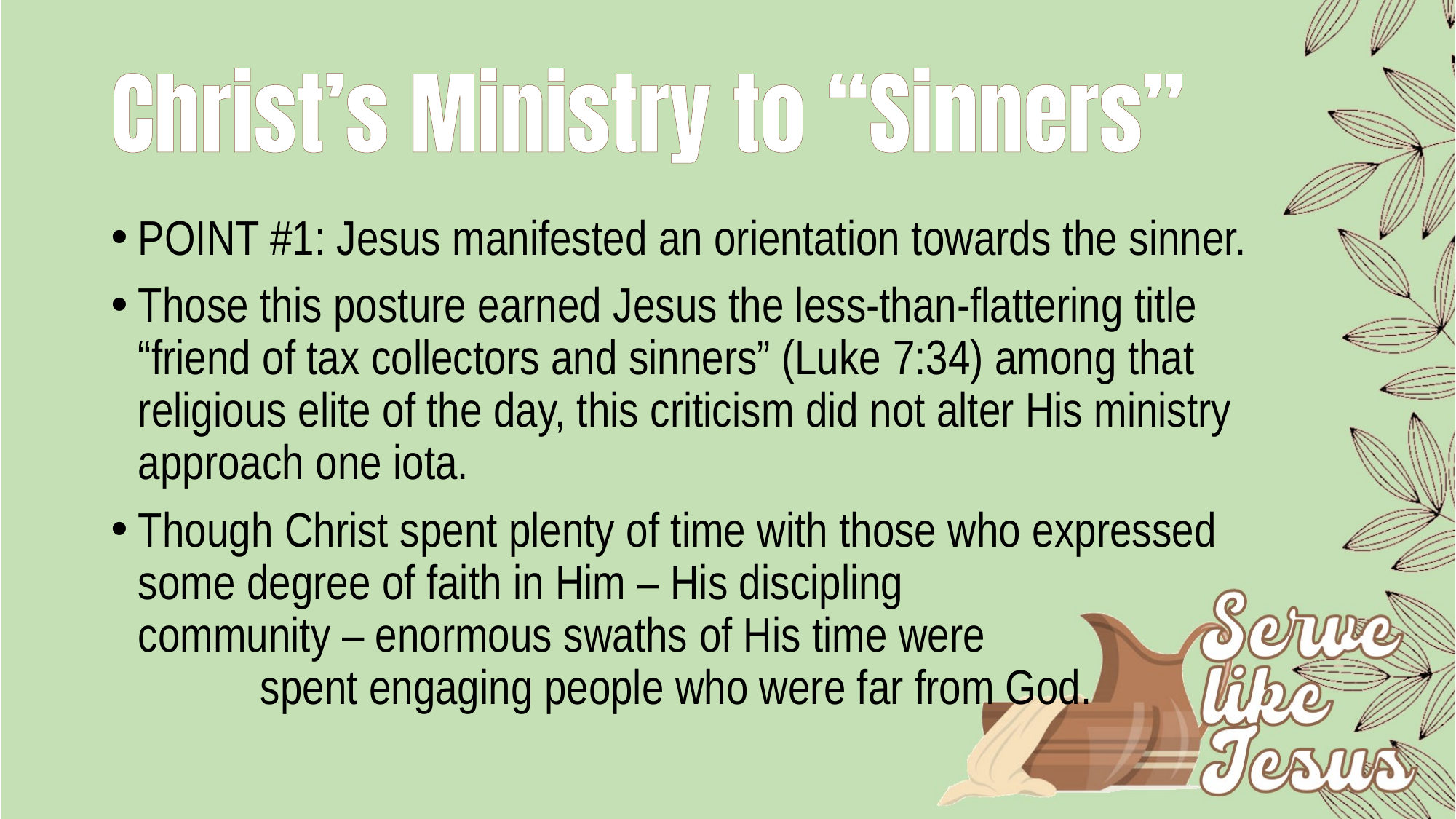

# Christ’s Ministry to “Sinners”
POINT #1: Jesus manifested an orientation towards the sinner.
Those this posture earned Jesus the less-than-flattering title “friend of tax collectors and sinners” (Luke 7:34) among that religious elite of the day, this criticism did not alter His ministry approach one iota.
Though Christ spent plenty of time with those who expressed some degree of faith in Him – His discipling                                community – enormous swaths of His time were                                    spent engaging people who were far from God.